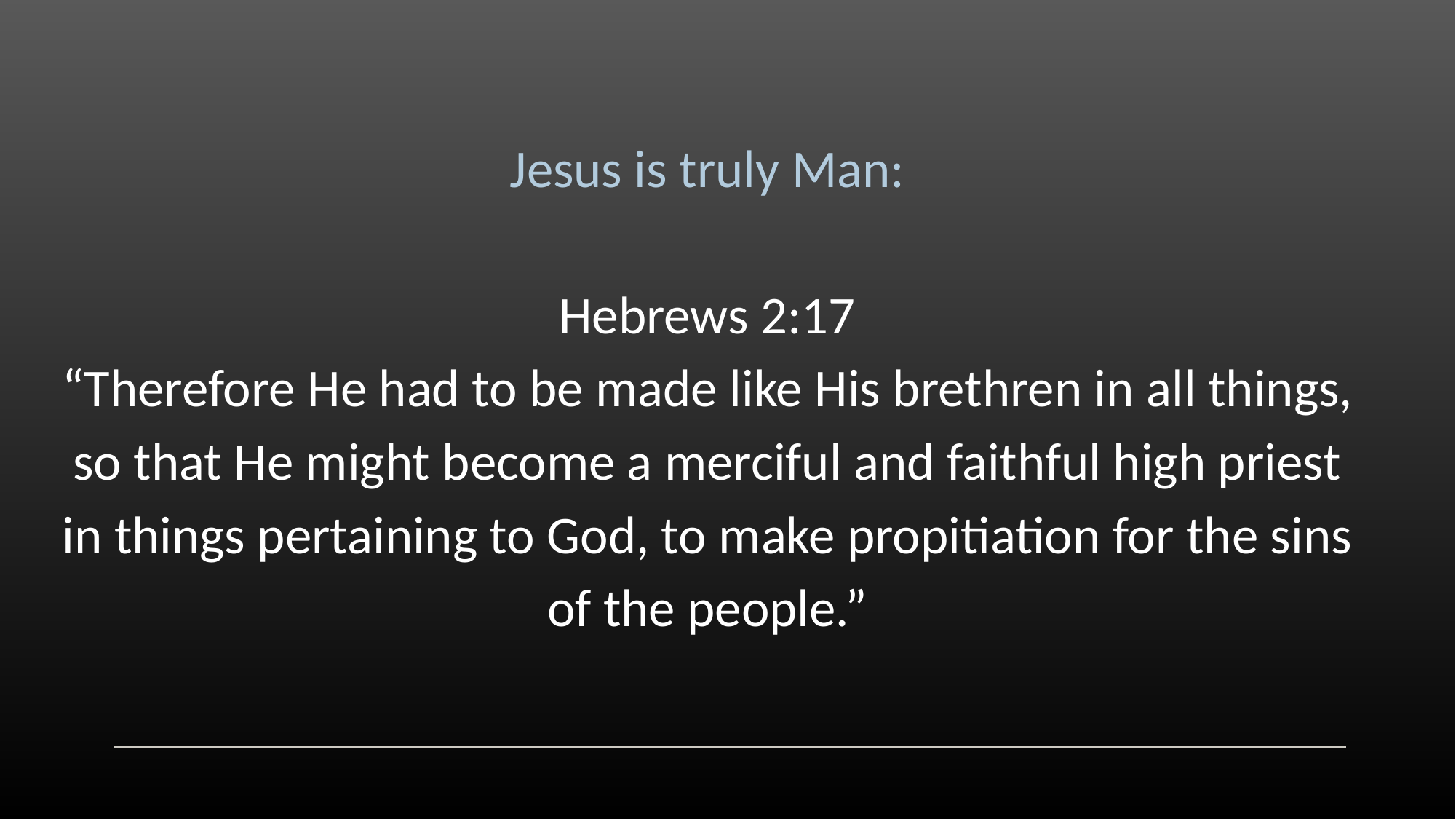

Jesus is truly Man:

Hebrews 2:17
“Therefore He had to be made like His brethren in all things, so that He might become a merciful and faithful high priest in things pertaining to God, to make propitiation for the sins of the people.”